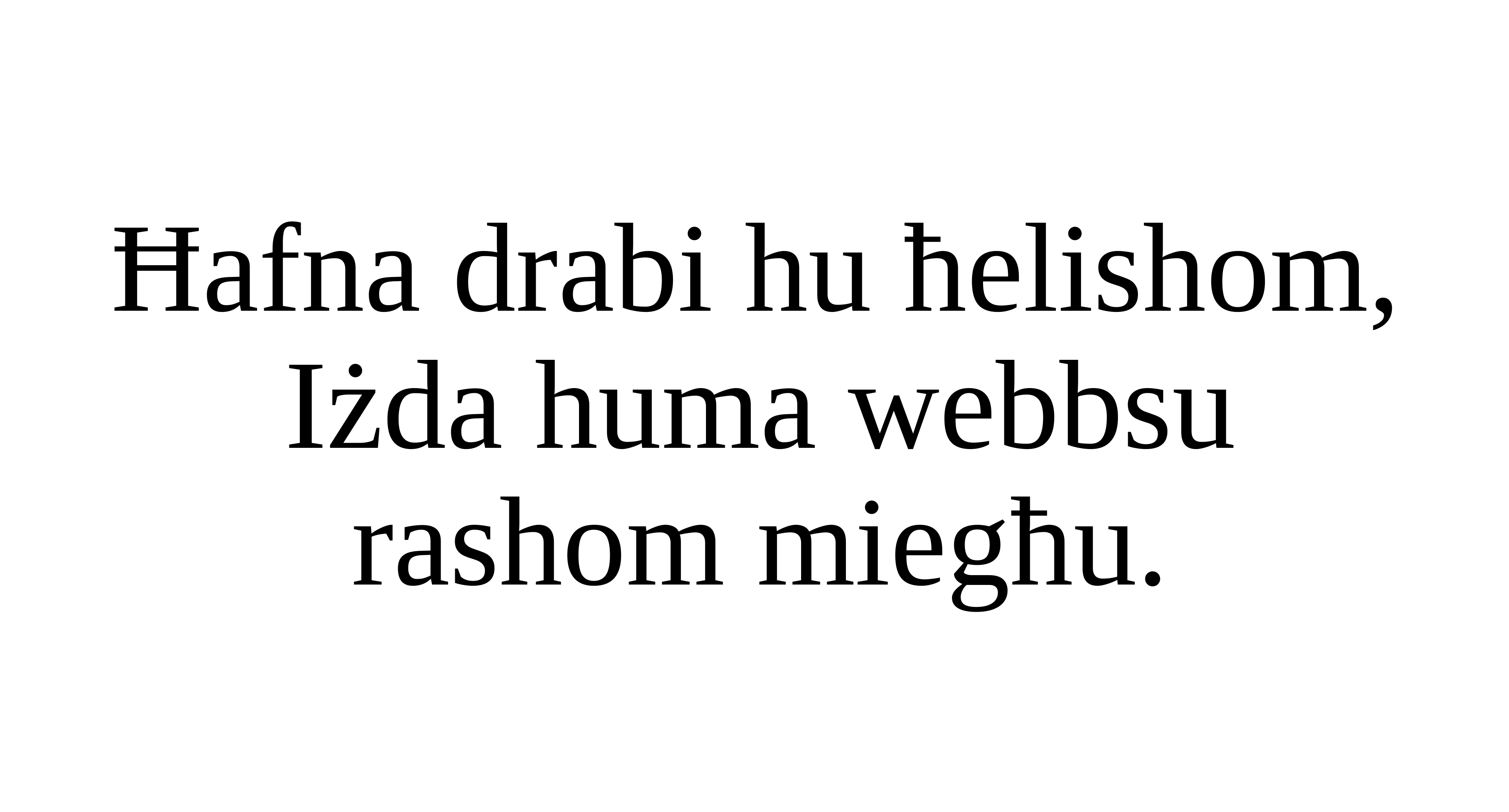

Ħafna drabi hu ħelishom,
Iżda huma webbsu
rashom miegħu.